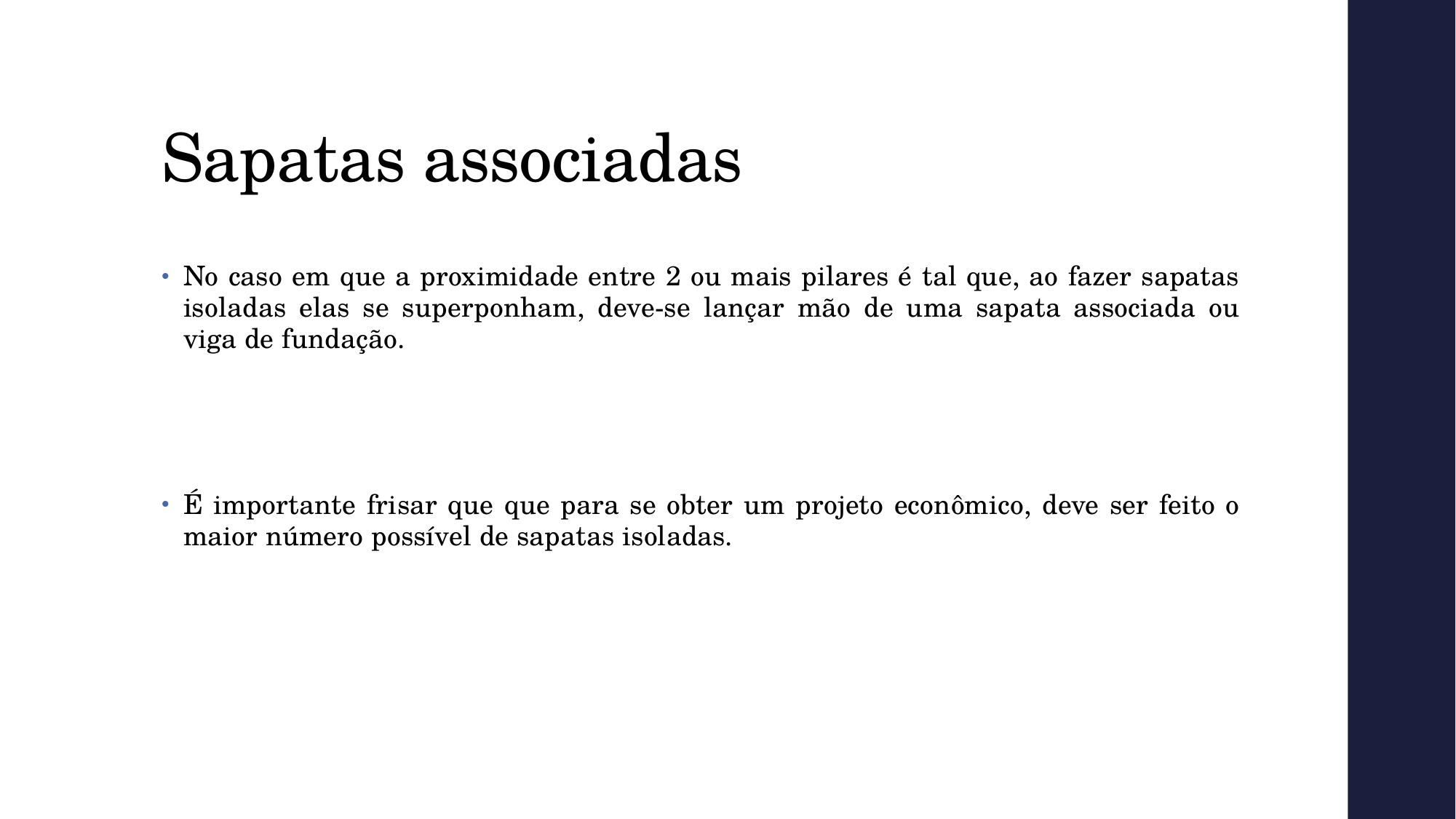

# Sapatas associadas
No caso em que a proximidade entre 2 ou mais pilares é tal que, ao fazer sapatas isoladas elas se superponham, deve-se lançar mão de uma sapata associada ou viga de fundação.

É importante frisar que que para se obter um projeto econômico, deve ser feito o maior número possível de sapatas isoladas.